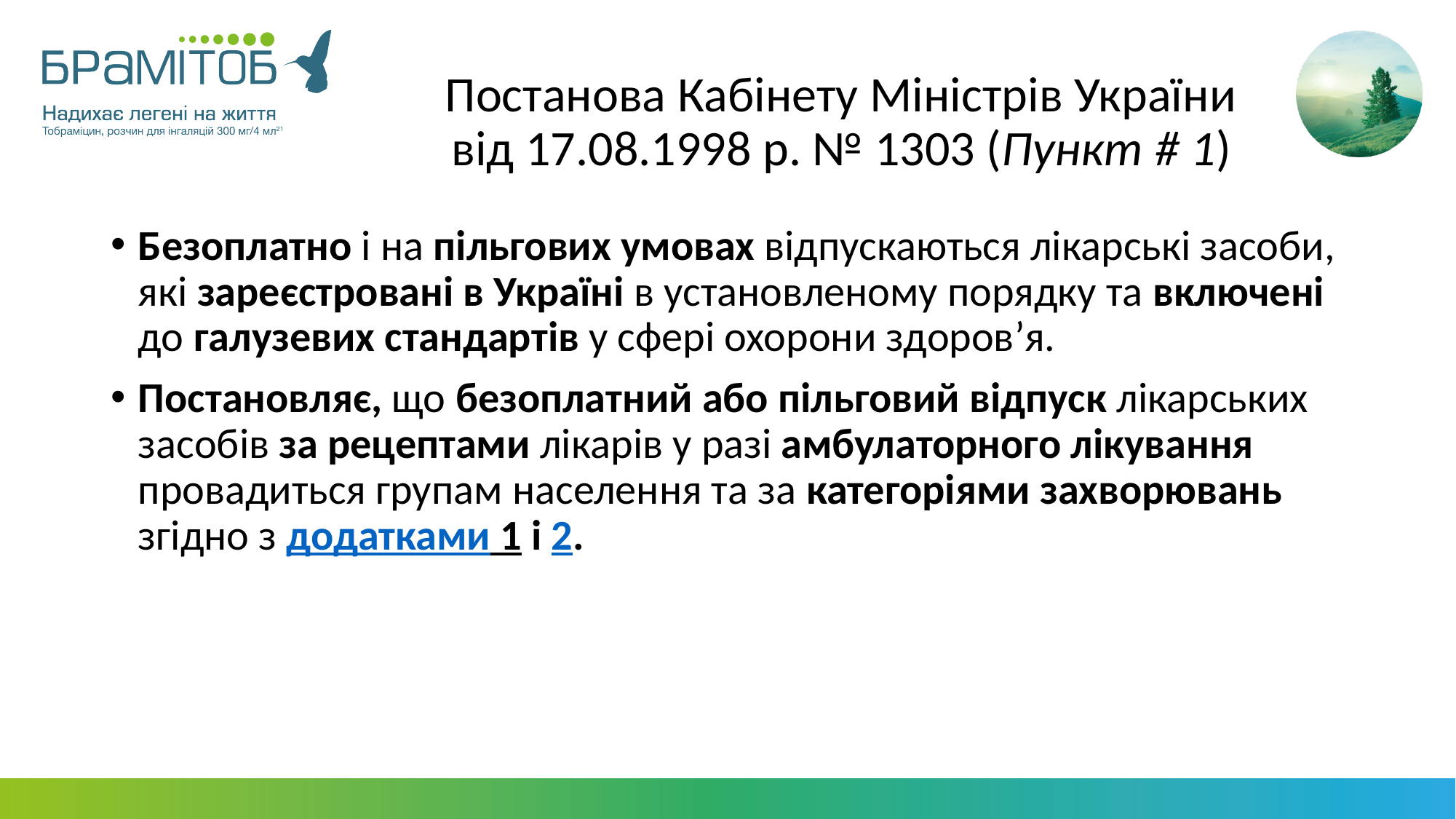

# Постанова Кабінету Міністрів України від 17.08.1998 р. № 1303 (Пункт # 1)
Безоплатно і на пільгових умовах відпускаються лікарські засоби, які зареєстровані в Україні в установленому порядку та включені до галузевих стандартів у сфері охорони здоров’я.
Постановляє, що безоплатний або пільговий відпуск лікарських засобів за рецептами лікарів у разі амбулаторного лікування провадиться групам населення та за категоріями захворювань згідно з додатками 1 і 2.